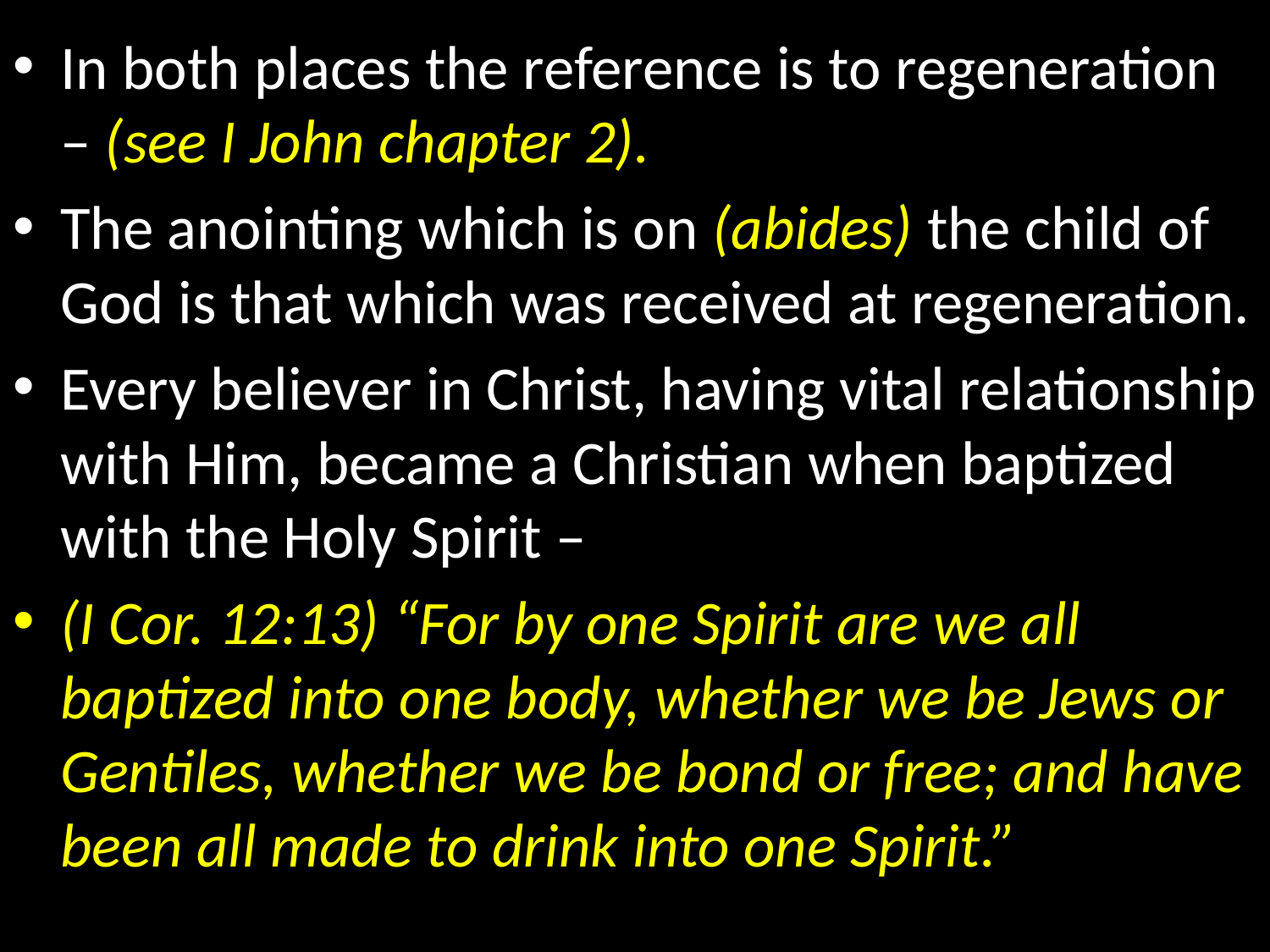

In both places the reference is to regeneration – (see I John chapter 2).
The anointing which is on (abides) the child of God is that which was received at regeneration.
Every believer in Christ, having vital relationship with Him, became a Christian when baptized with the Holy Spirit –
(I Cor. 12:13) “For by one Spirit are we all baptized into one body, whether we be Jews or Gentiles, whether we be bond or free; and have been all made to drink into one Spirit.”